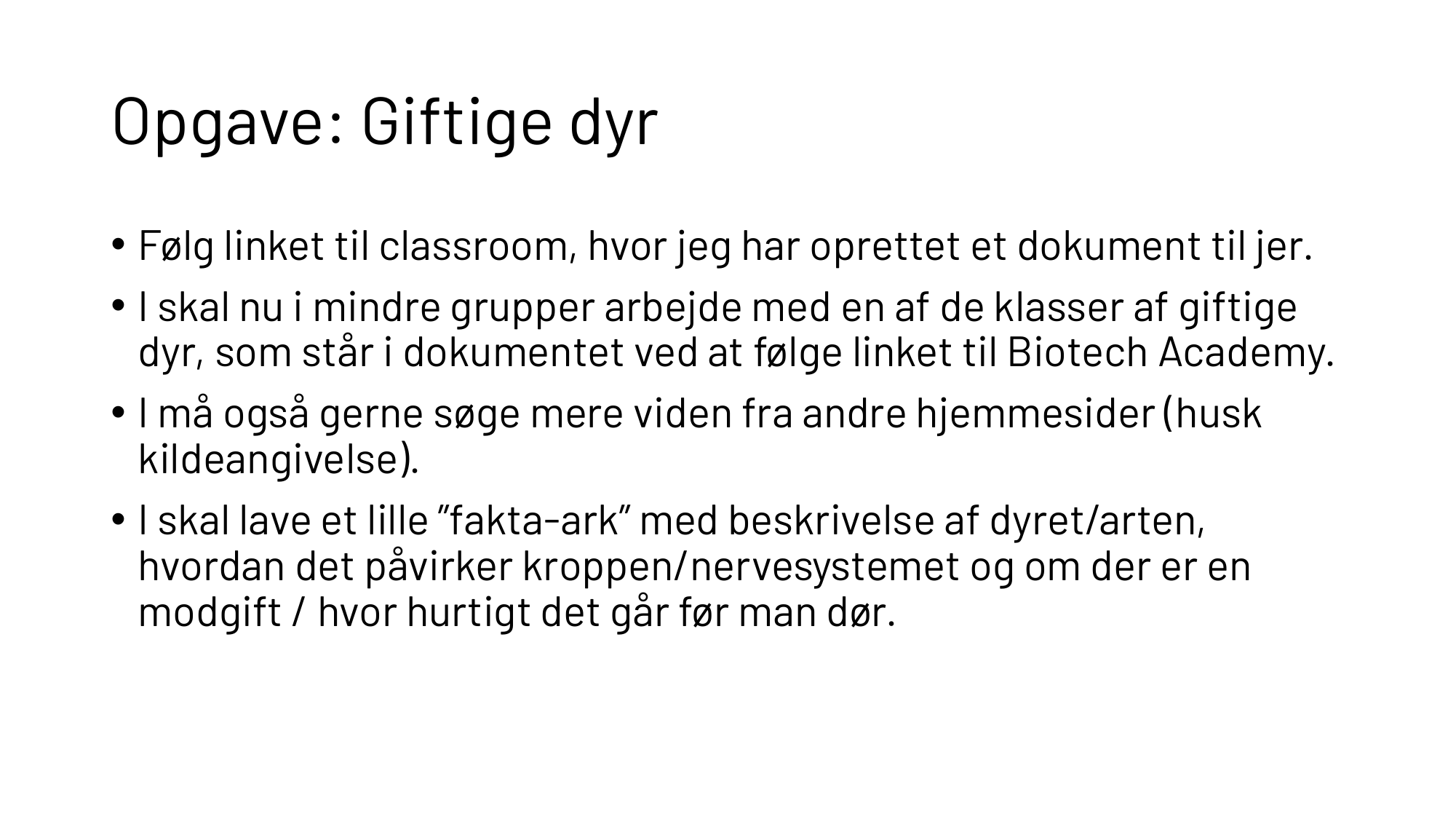

# Opgave: Giftige dyr
Følg linket til classroom, hvor jeg har oprettet et dokument til jer.
I skal nu i mindre grupper arbejde med en af de klasser af giftige dyr, som står i dokumentet ved at følge linket til Biotech Academy.
I må også gerne søge mere viden fra andre hjemmesider (husk kildeangivelse).
I skal lave et lille ”fakta-ark” med beskrivelse af dyret/arten, hvordan det påvirker kroppen/nervesystemet og om der er en modgift / hvor hurtigt det går før man dør.